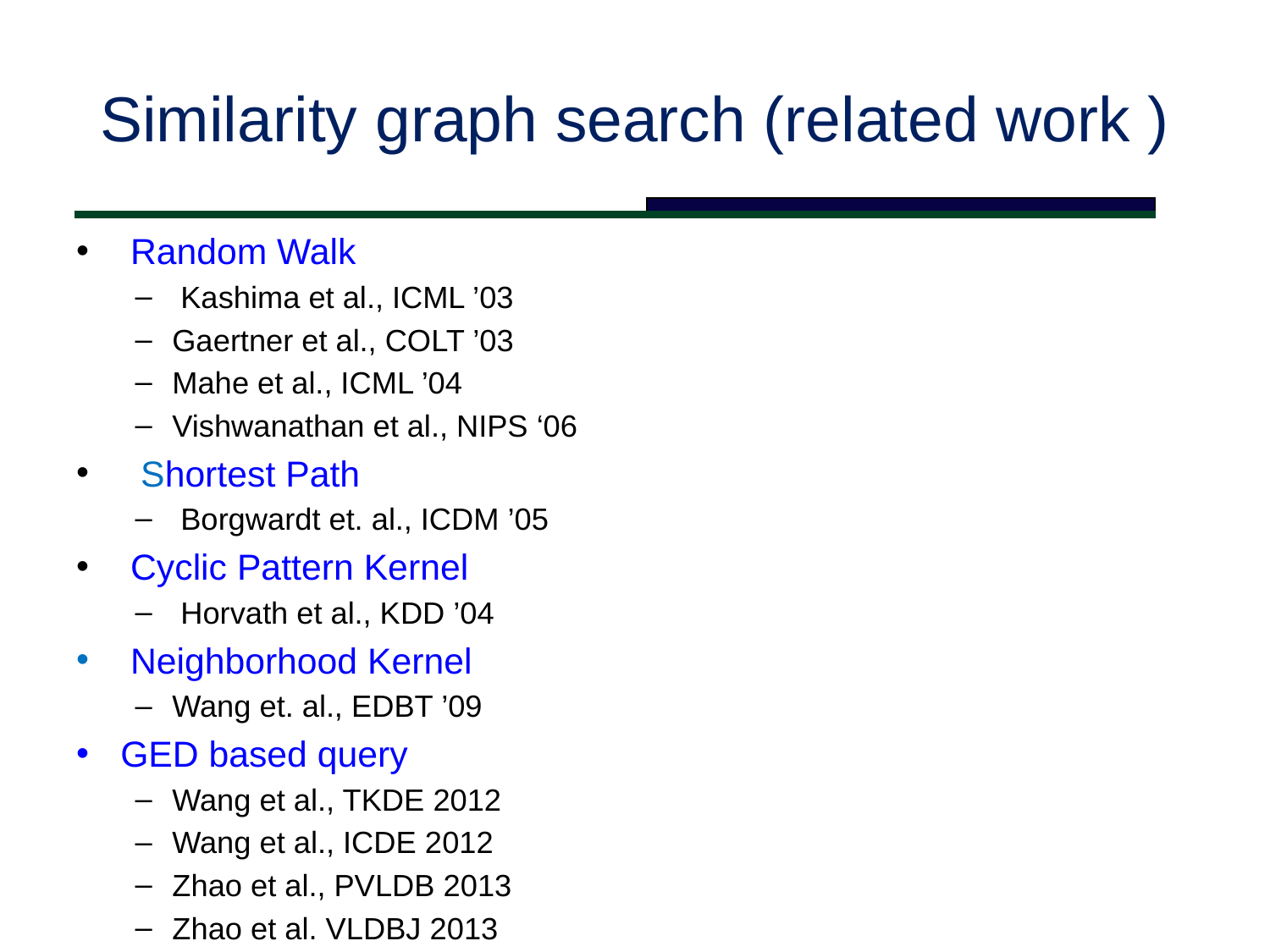

# Similarity graph search (related work )
 Random Walk
 Kashima et al., ICML ’03
Gaertner et al., COLT ’03
Mahe et al., ICML ’04
Vishwanathan et al., NIPS ‘06
  Shortest Path
 Borgwardt et. al., ICDM ’05
 Cyclic Pattern Kernel
 Horvath et al., KDD ’04
 Neighborhood Kernel
Wang et. al., EDBT ’09
GED based query
Wang et al., TKDE 2012
Wang et al., ICDE 2012
Zhao et al., PVLDB 2013
Zhao et al. VLDBJ 2013